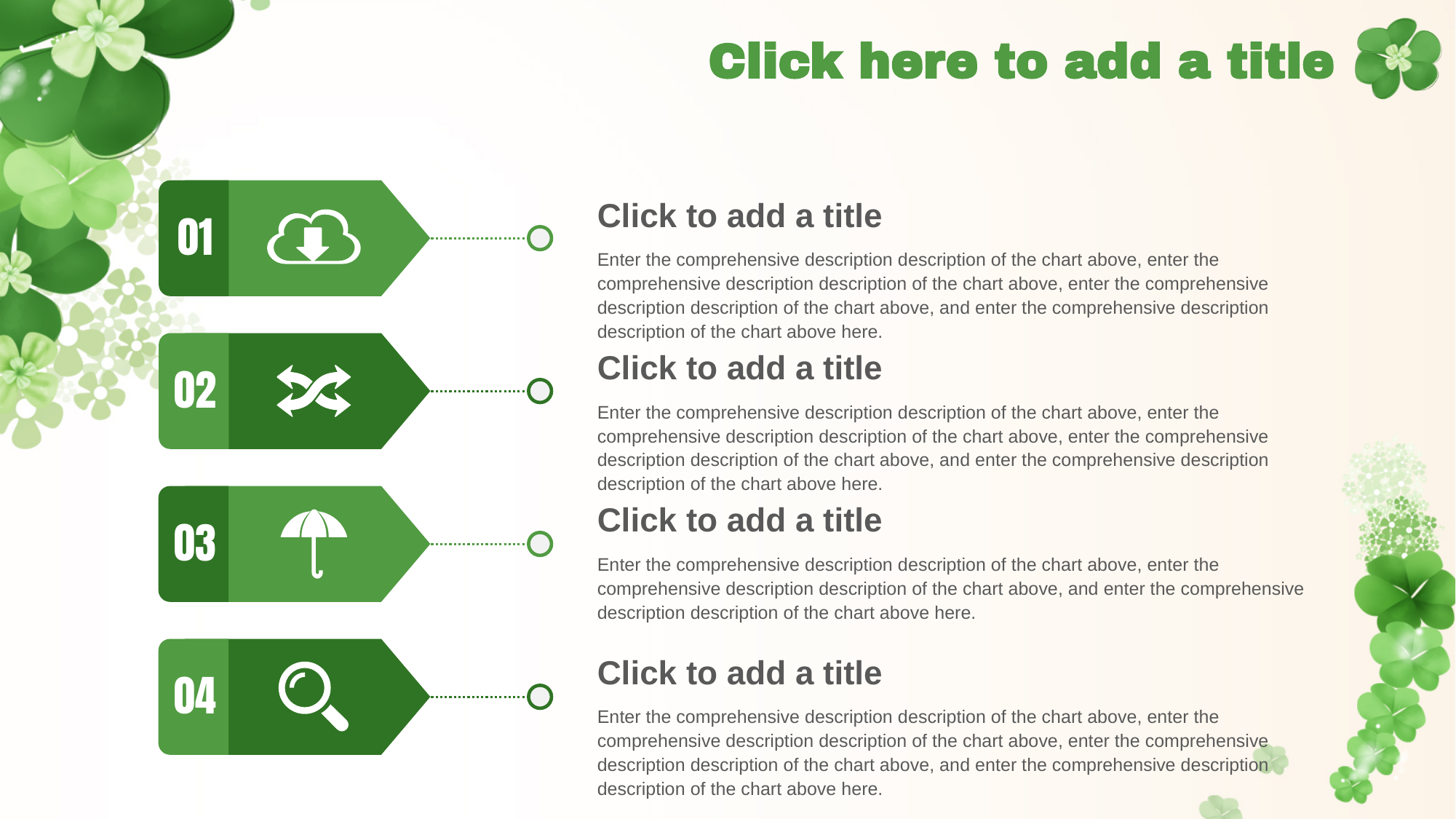

# Click here to add a title

01

Click to add a title
Enter the comprehensive description description of the chart above, enter the comprehensive description description of the chart above, enter the comprehensive description description of the chart above, and enter the comprehensive description description of the chart above here.

02

Click to add a title
Enter the comprehensive description description of the chart above, enter the comprehensive description description of the chart above, enter the comprehensive description description of the chart above, and enter the comprehensive description description of the chart above here.

03

Click to add a title
Enter the comprehensive description description of the chart above, enter the comprehensive description description of the chart above, and enter the comprehensive description description of the chart above here.

04

Click to add a title
Enter the comprehensive description description of the chart above, enter the comprehensive description description of the chart above, enter the comprehensive description description of the chart above, and enter the comprehensive description description of the chart above here.